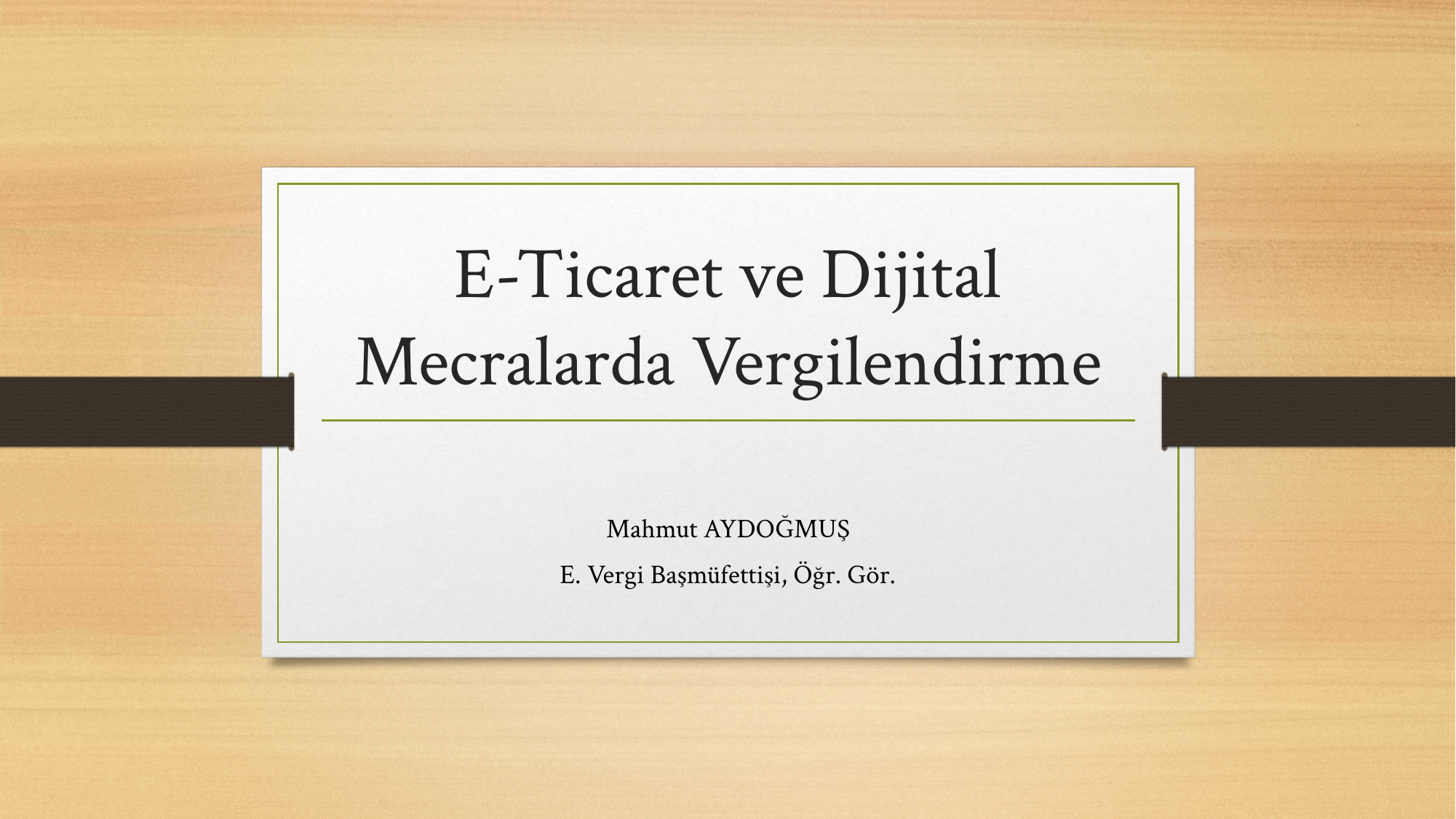

# E-Ticaret ve Dijital Mecralarda Vergilendirme
Mahmut AYDOĞMUŞ
E. Vergi Başmüfettişi, Öğr. Gör.